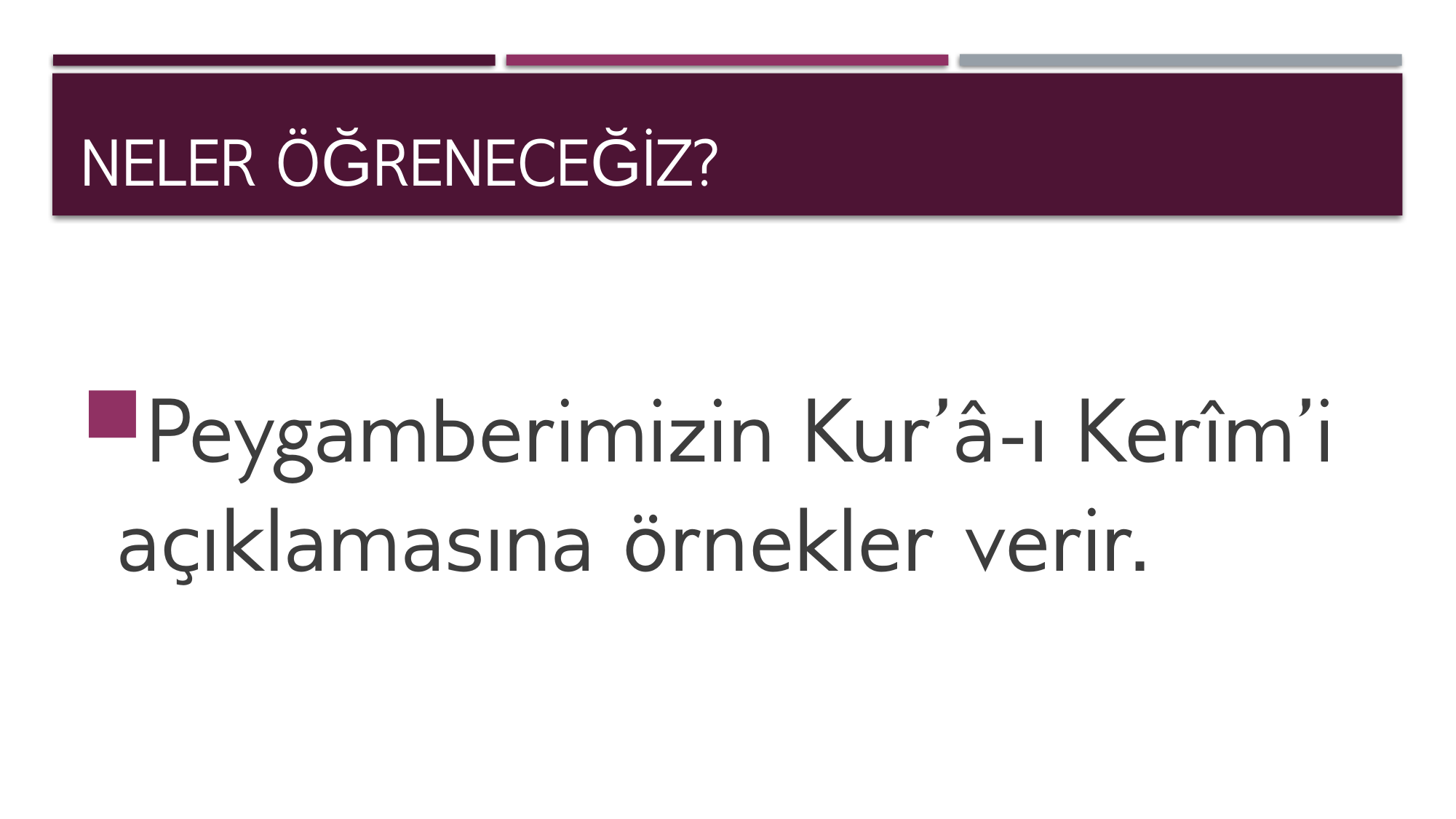

# Neler öğreneceğiz?
Peygamberimizin Kur’â-ı Kerîm’i açıklamasına örnekler verir.